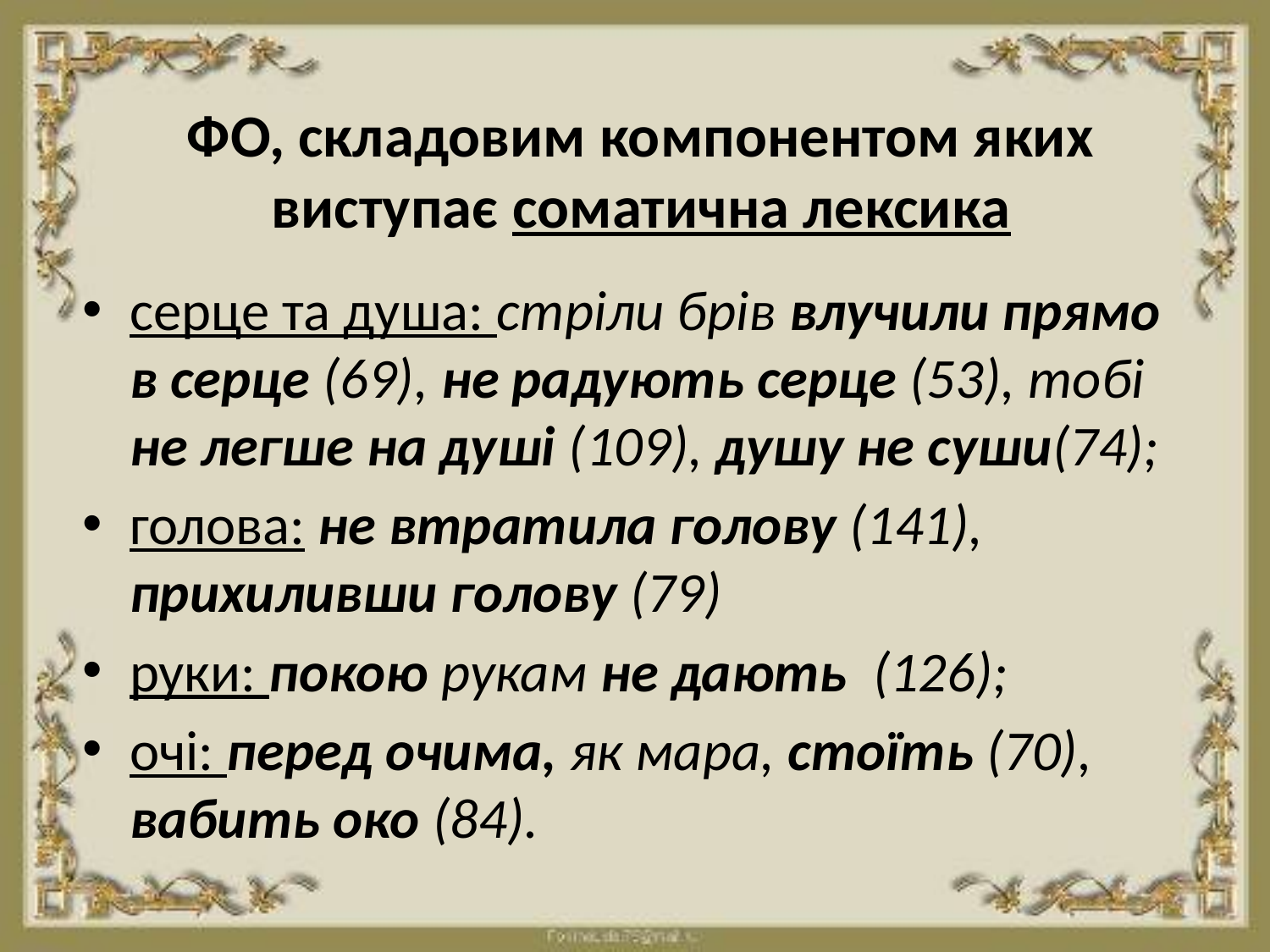

# ФО, складовим компонентом яких виступає соматична лексика
серце та душа: стріли брів влучили прямо в серце (69), не радують серце (53), тобі не легше на душі (109), душу не суши(74);
голова: не втратила голову (141), прихиливши голову (79)
руки: покою рукам не дають  (126);
очі: перед очима, як мара, стоїть (70), вабить око (84).